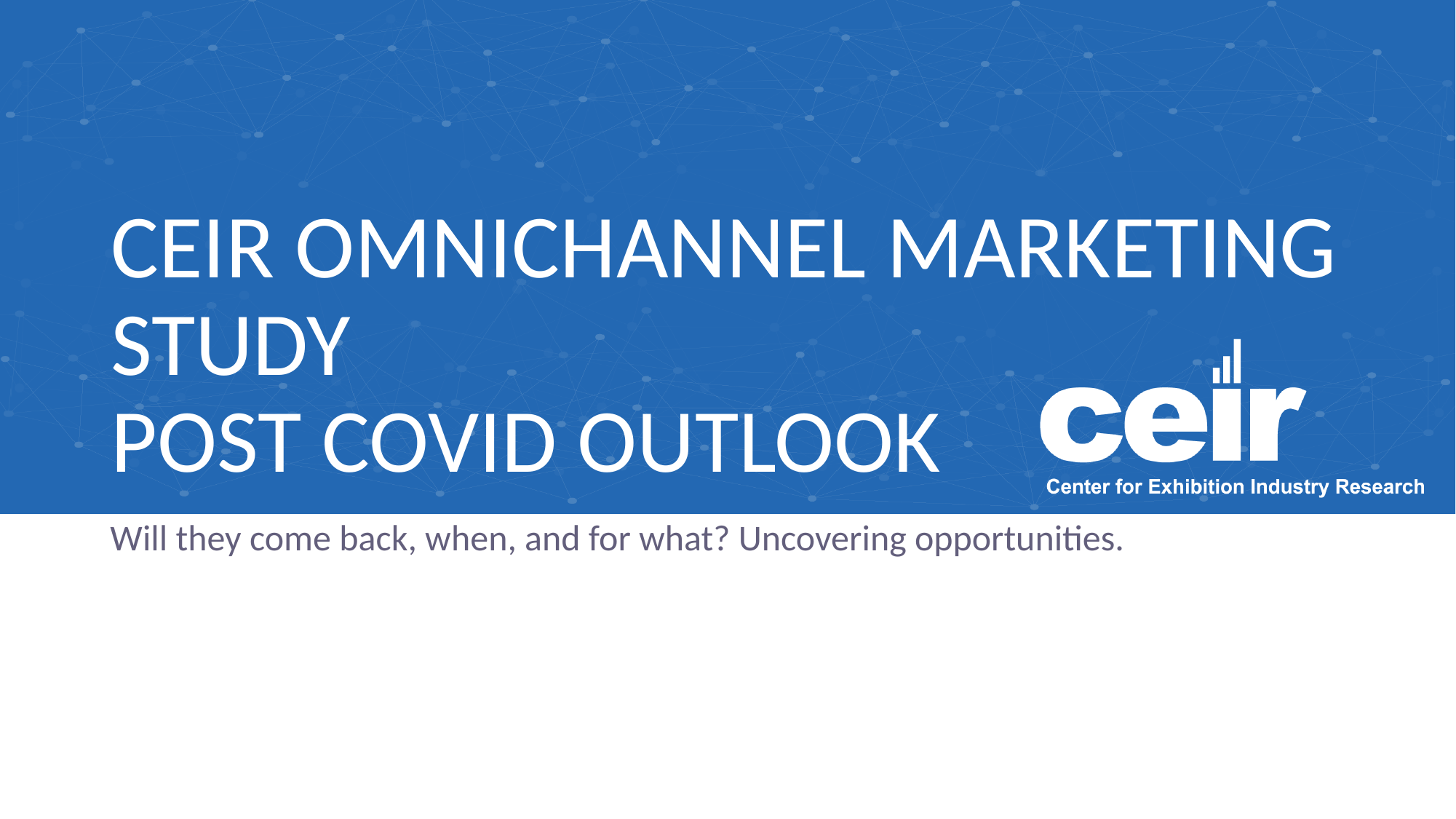

# CEIR OMNICHANNEL MARKETING STUDY POST COVID OUTLOOK
Will they come back, when, and for what? Uncovering opportunities.